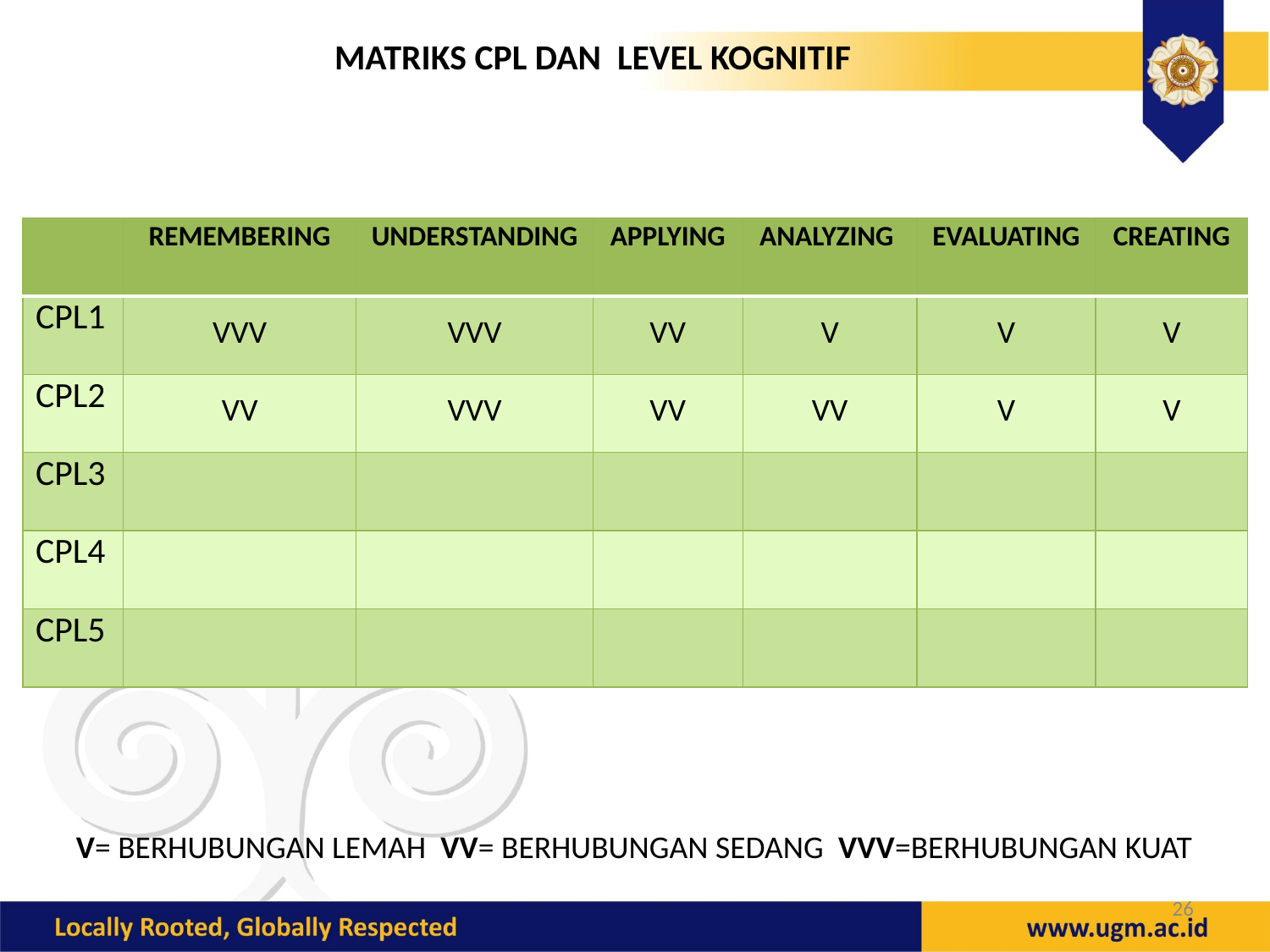

MATRIKS CPL DAN  LEVEL KOGNITIF
|  | REMEMBERING | UNDERSTANDING | APPLYING | ANALYZING | EVALUATING | CREATING |
| --- | --- | --- | --- | --- | --- | --- |
| CPL1 | VVV | VVV | VV | V | V | V |
| CPL2 | VV | VVV | VV | VV | V | V |
| CPL3 |  |  |  |  |  |  |
| CPL4 |  |  |  |  |  |  |
| CPL5 |  |  |  |  |  |  |
V= BERHUBUNGAN LEMAH  VV= BERHUBUNGAN SEDANG  VVV=BERHUBUNGAN KUAT
26